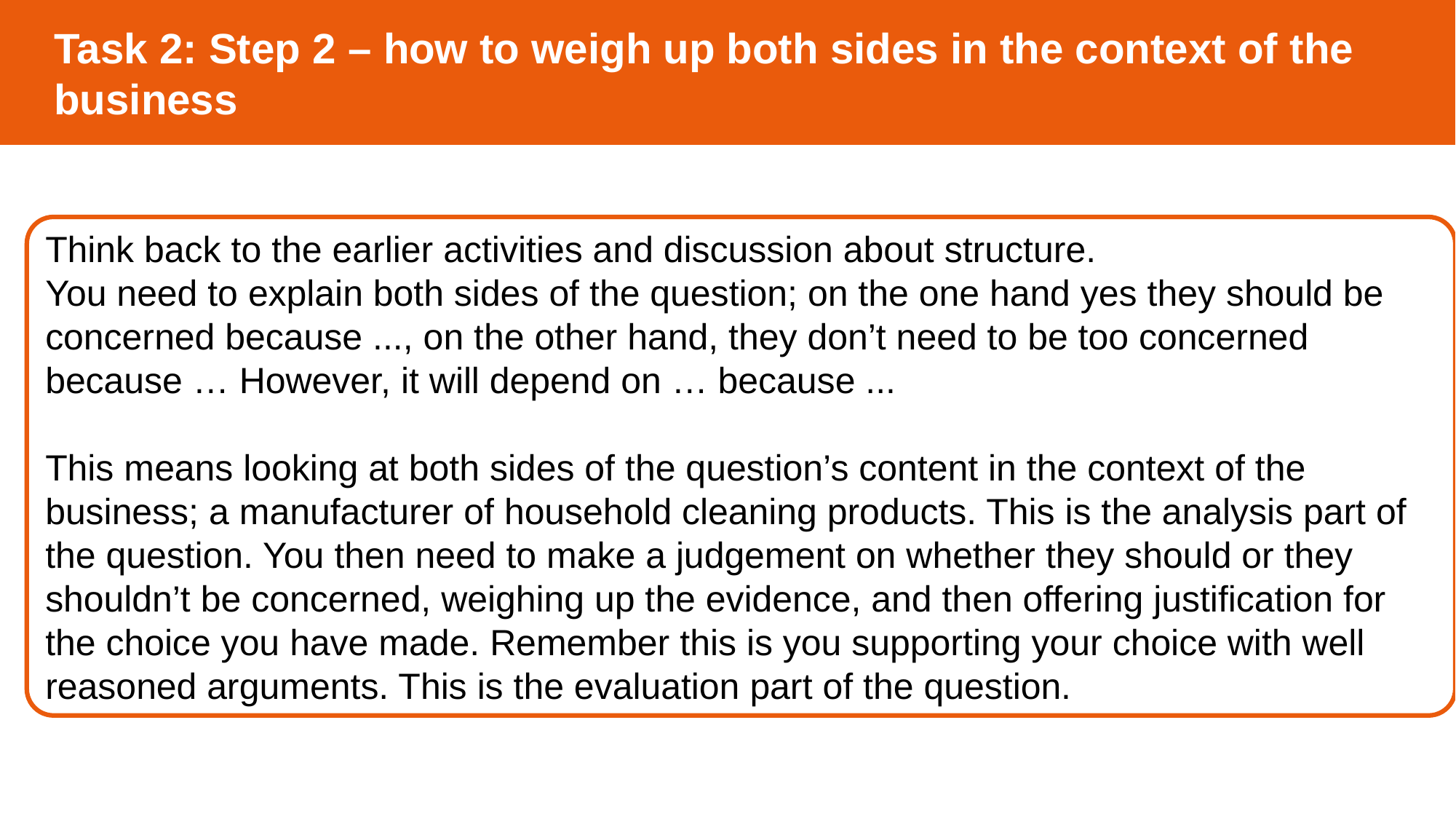

Task 2: Step 2 – how to weigh up both sides in the context of the business
Think back to the earlier activities and discussion about structure.
You need to explain both sides of the question; on the one hand yes they should be concerned because ..., on the other hand, they don’t need to be too concerned because … However, it will depend on … because ...

This means looking at both sides of the question’s content in the context of the business; a manufacturer of household cleaning products. This is the analysis part of the question. You then need to make a judgement on whether they should or they shouldn’t be concerned, weighing up the evidence, and then offering justification for the choice you have made. Remember this is you supporting your choice with well reasoned arguments. This is the evaluation part of the question.